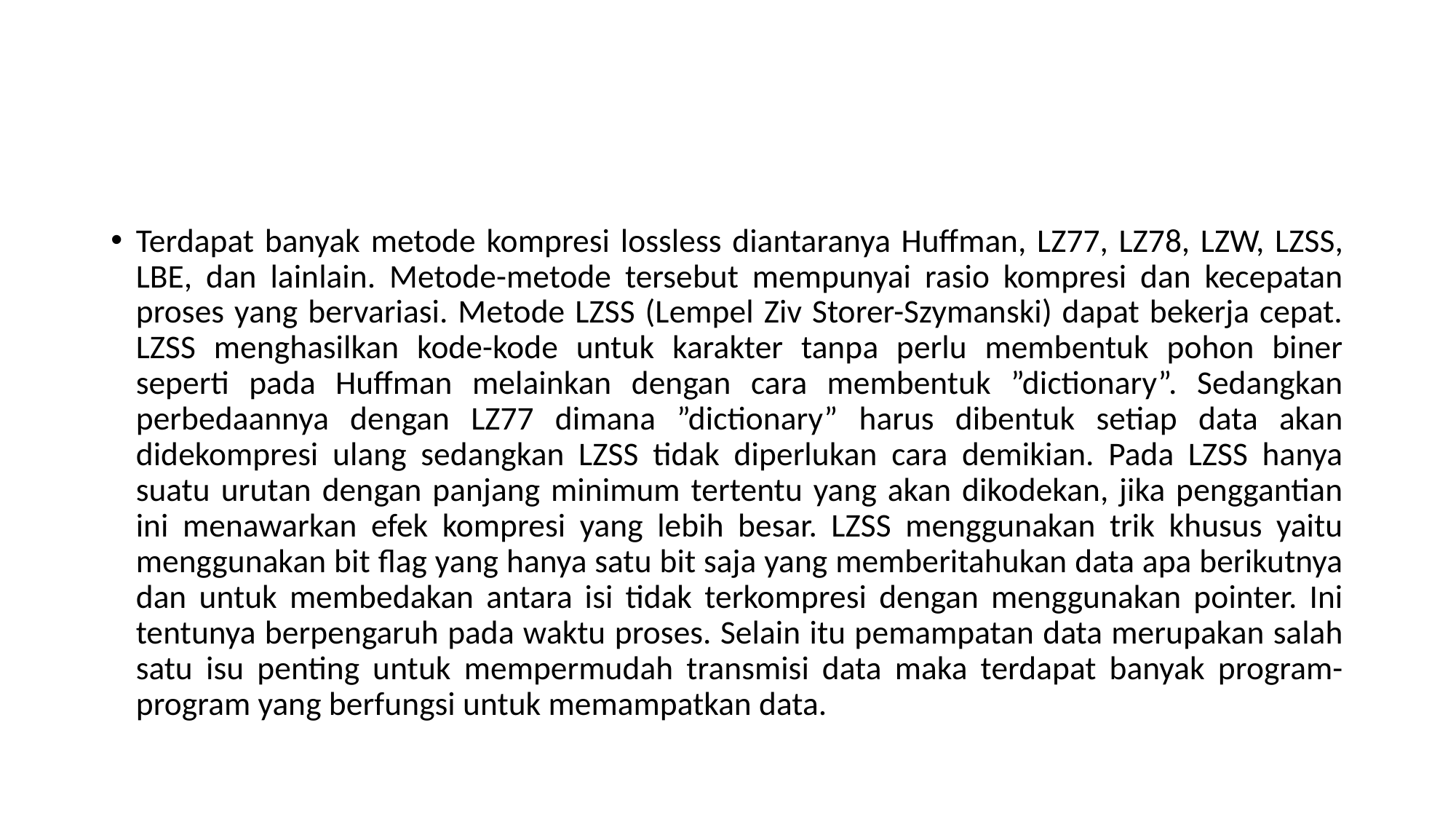

#
Terdapat banyak metode kompresi lossless diantaranya Huffman, LZ77, LZ78, LZW, LZSS, LBE, dan lainlain. Metode-metode tersebut mempunyai rasio kompresi dan kecepatan proses yang bervariasi. Metode LZSS (Lempel Ziv Storer-Szymanski) dapat bekerja cepat. LZSS menghasilkan kode-kode untuk karakter tanpa perlu membentuk pohon biner seperti pada Huffman melainkan dengan cara membentuk ”dictionary”. Sedangkan perbedaannya dengan LZ77 dimana ”dictionary” harus dibentuk setiap data akan didekompresi ulang sedangkan LZSS tidak diperlukan cara demikian. Pada LZSS hanya suatu urutan dengan panjang minimum tertentu yang akan dikodekan, jika penggantian ini menawarkan efek kompresi yang lebih besar. LZSS menggunakan trik khusus yaitu menggunakan bit flag yang hanya satu bit saja yang memberitahukan data apa berikutnya dan untuk membedakan antara isi tidak terkompresi dengan menggunakan pointer. Ini tentunya berpengaruh pada waktu proses. Selain itu pemampatan data merupakan salah satu isu penting untuk mempermudah transmisi data maka terdapat banyak program-program yang berfungsi untuk memampatkan data.